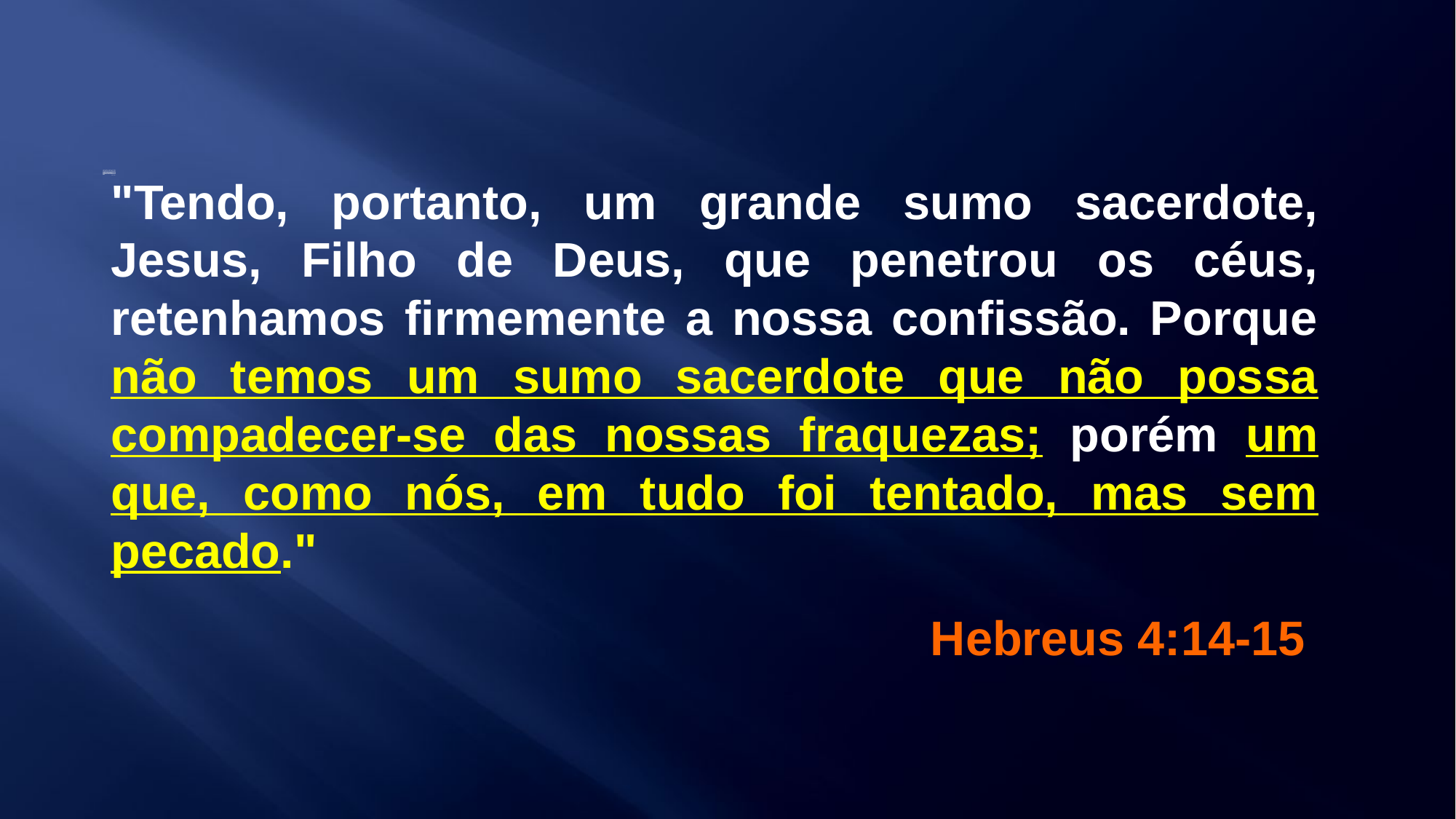

"Tendo, portanto, um grande sumo sacerdote, Jesus, Filho de Deus, que penetrou os céus, retenhamos firmemente a nossa confissão. Porque não temos um sumo sacerdote que não possa compadecer-se das nossas fraquezas; porém um que, como nós, em tudo foi tentado, mas sem pecado."

Hebreus 4:14-15